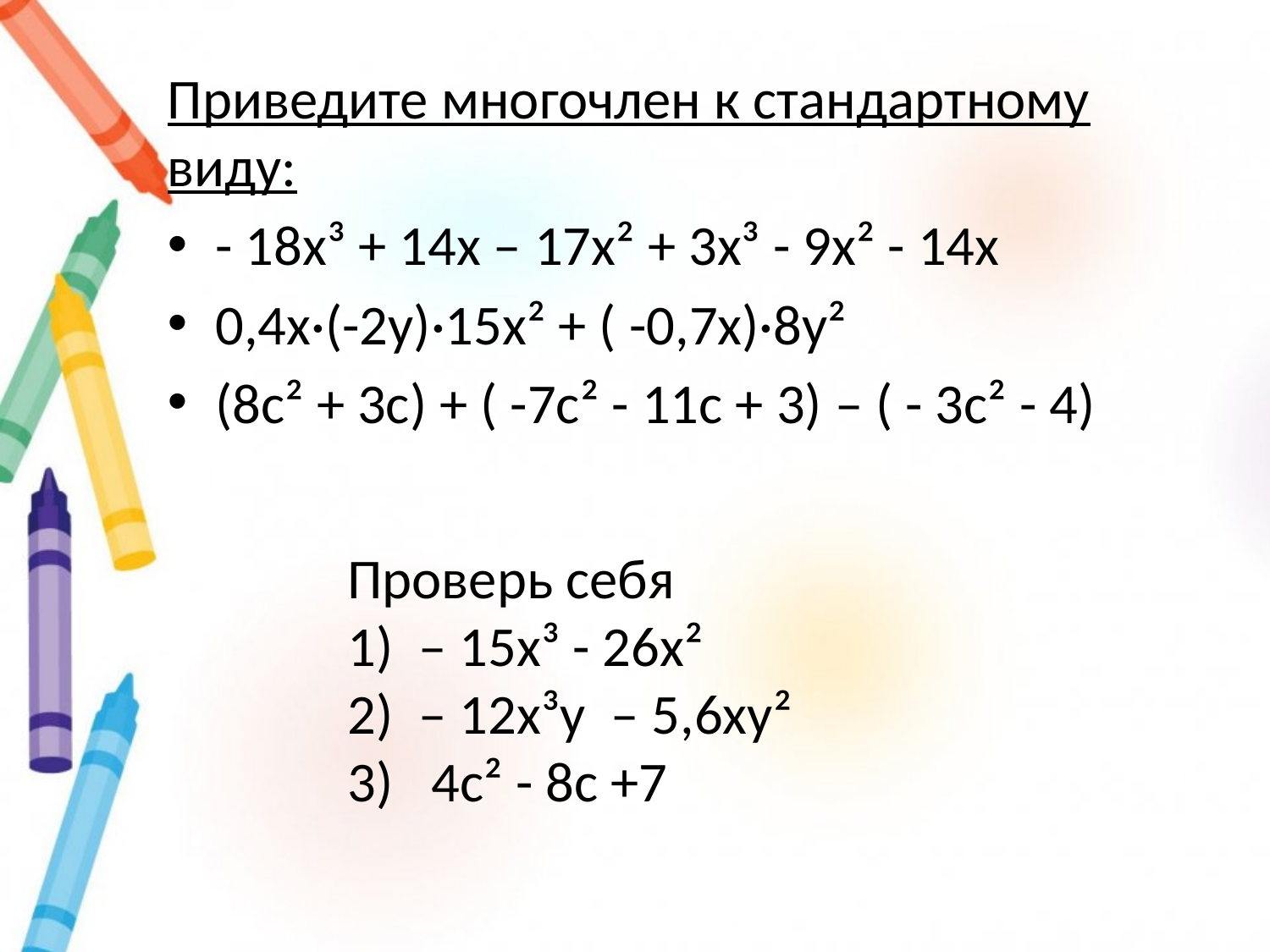

Приведите многочлен к стандартному виду:
- 18x³ + 14x – 17x² + 3x³ - 9x² - 14x
0,4x·(-2y)·15x² + ( -0,7x)·8y²
(8c² + 3c) + ( -7c² - 11c + 3) – ( - 3c² - 4)

Проверь себя
– 15x³ - 26x²
– 12x³y  – 5,6xy²
 4c² - 8c +7